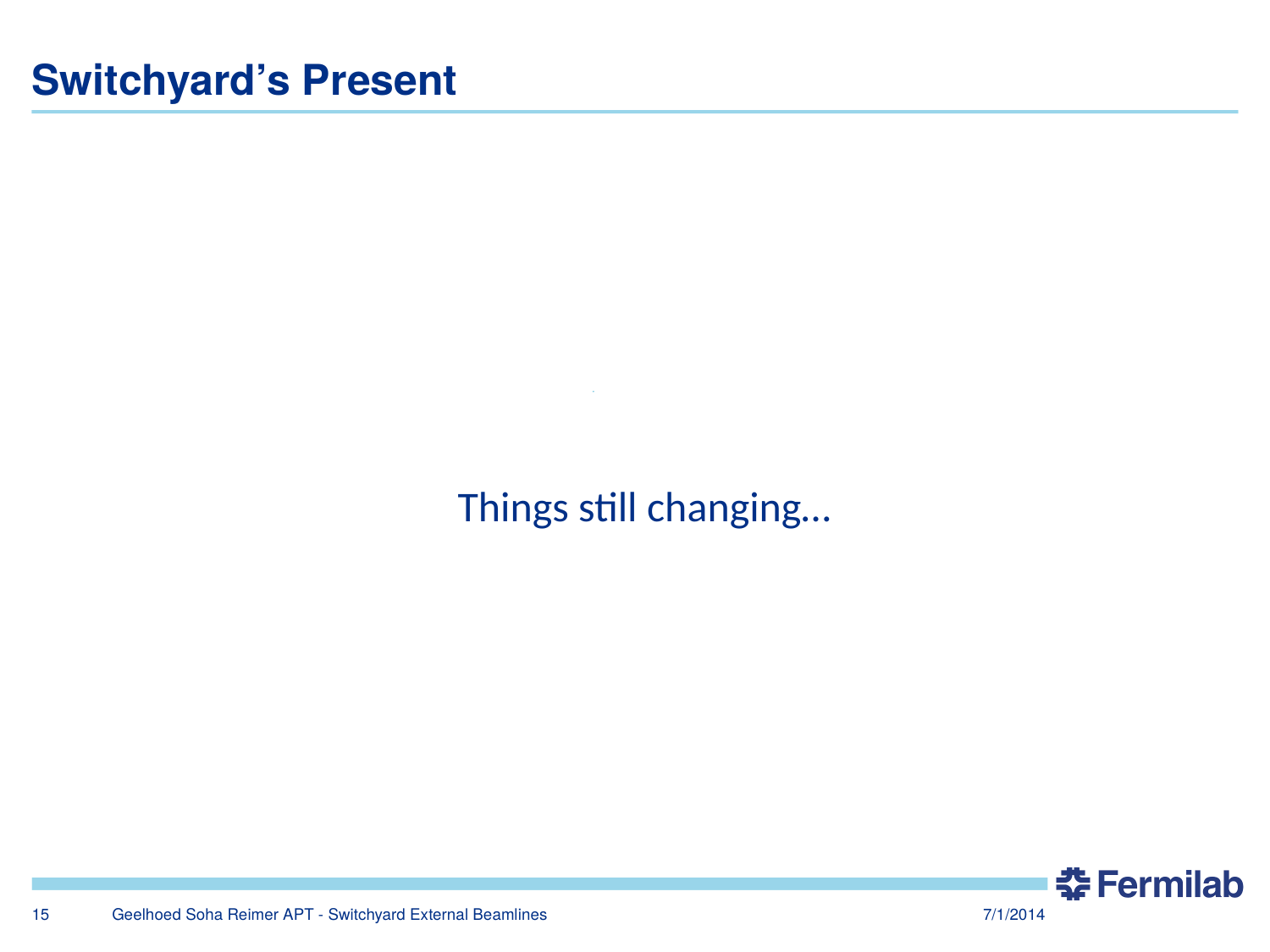

# Switchyard’s Present

Things still changing…
15
Geelhoed Soha Reimer APT - Switchyard External Beamlines
7/1/2014